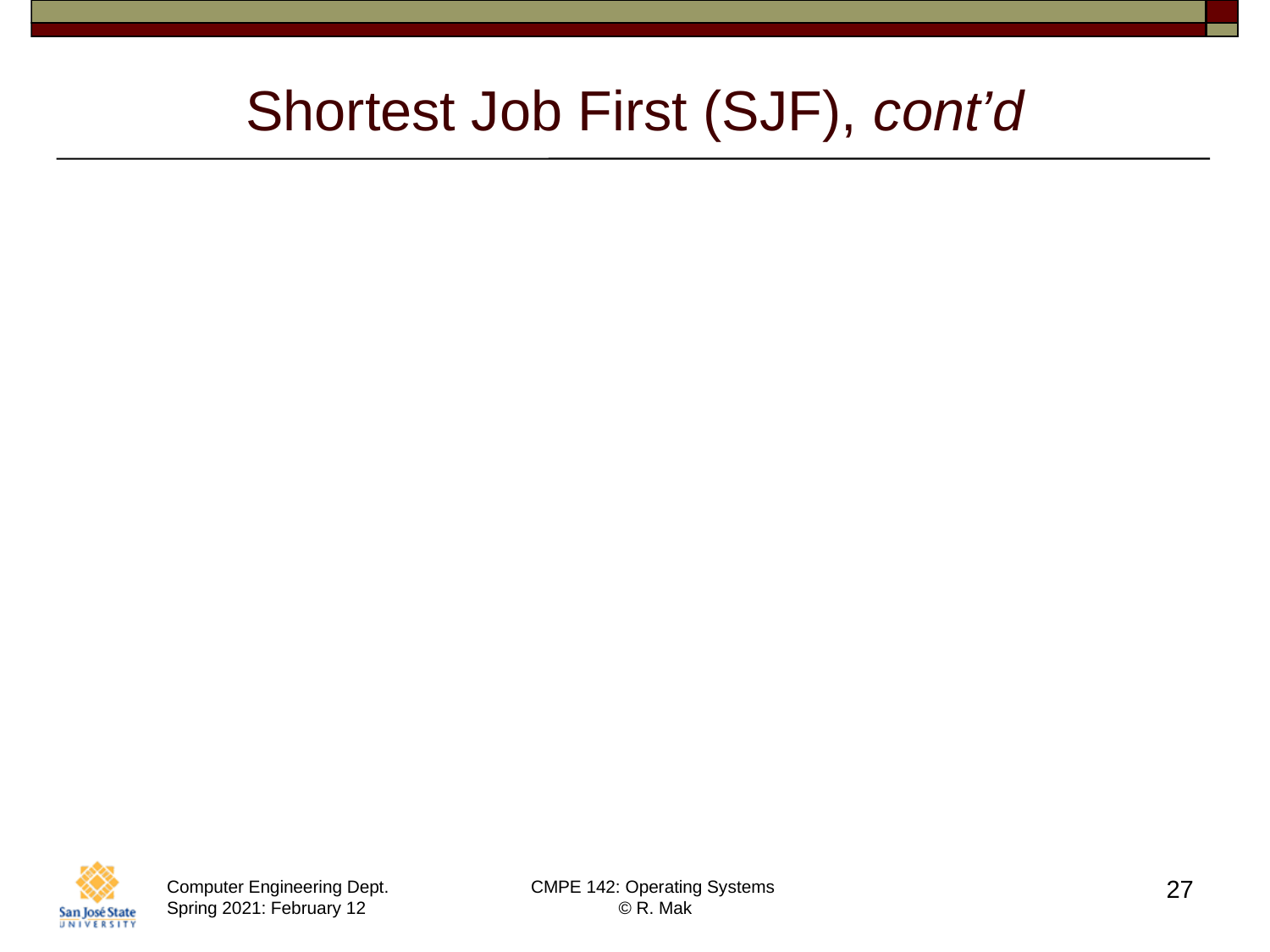

# Shortest Job First (SJF), cont’d
Schedule short processes ahead of long processes.

Shortest Job First (SJF) gives the
optimal average waiting time
for a given set of processes.

How can you know in advance each process’s expected run time (execution duration)?
It’s possible if you run the same jobs frequently and record the average of how long each one takes.
27